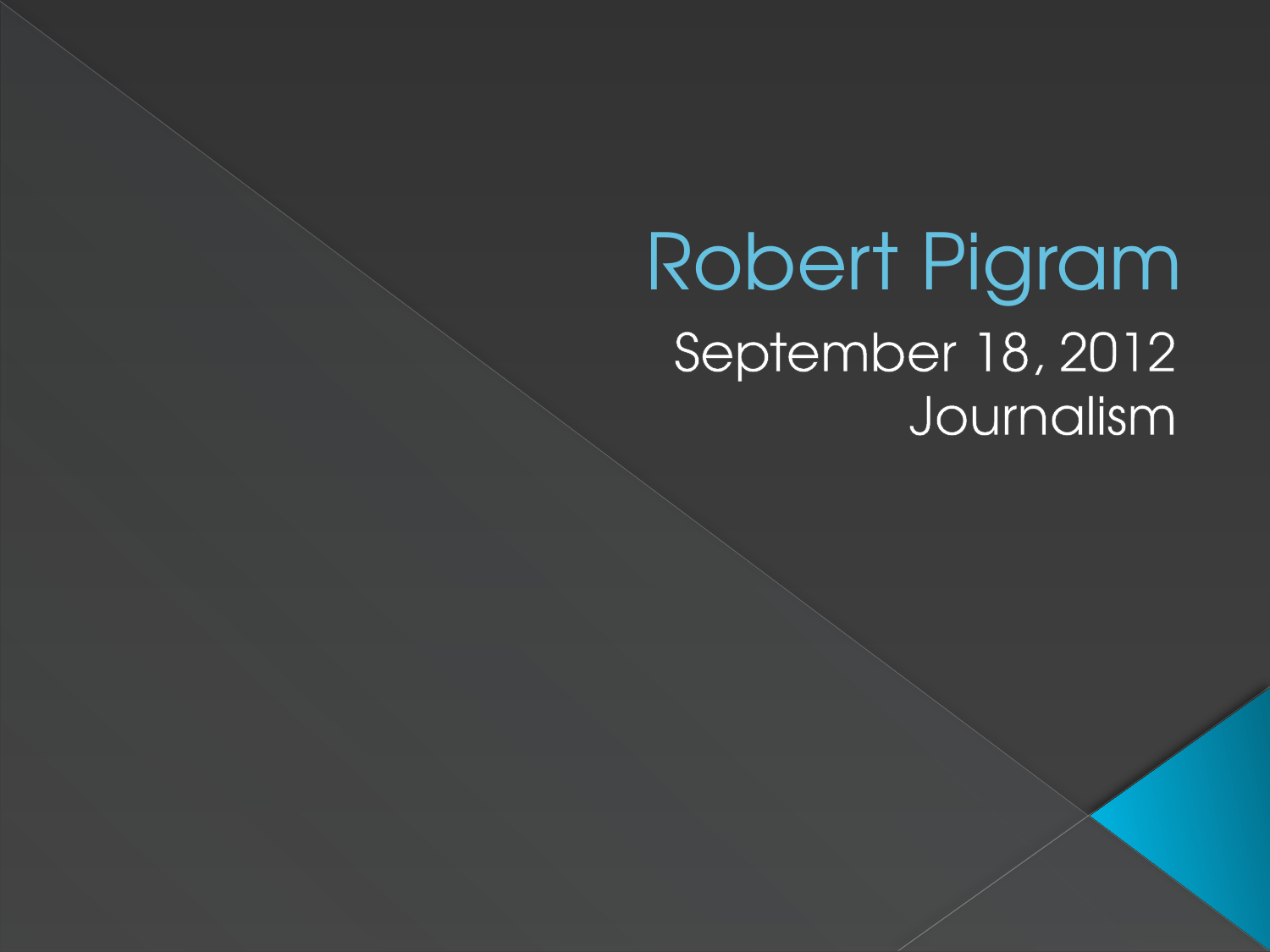

# Robert Pigram
September 18, 2012
Journalism